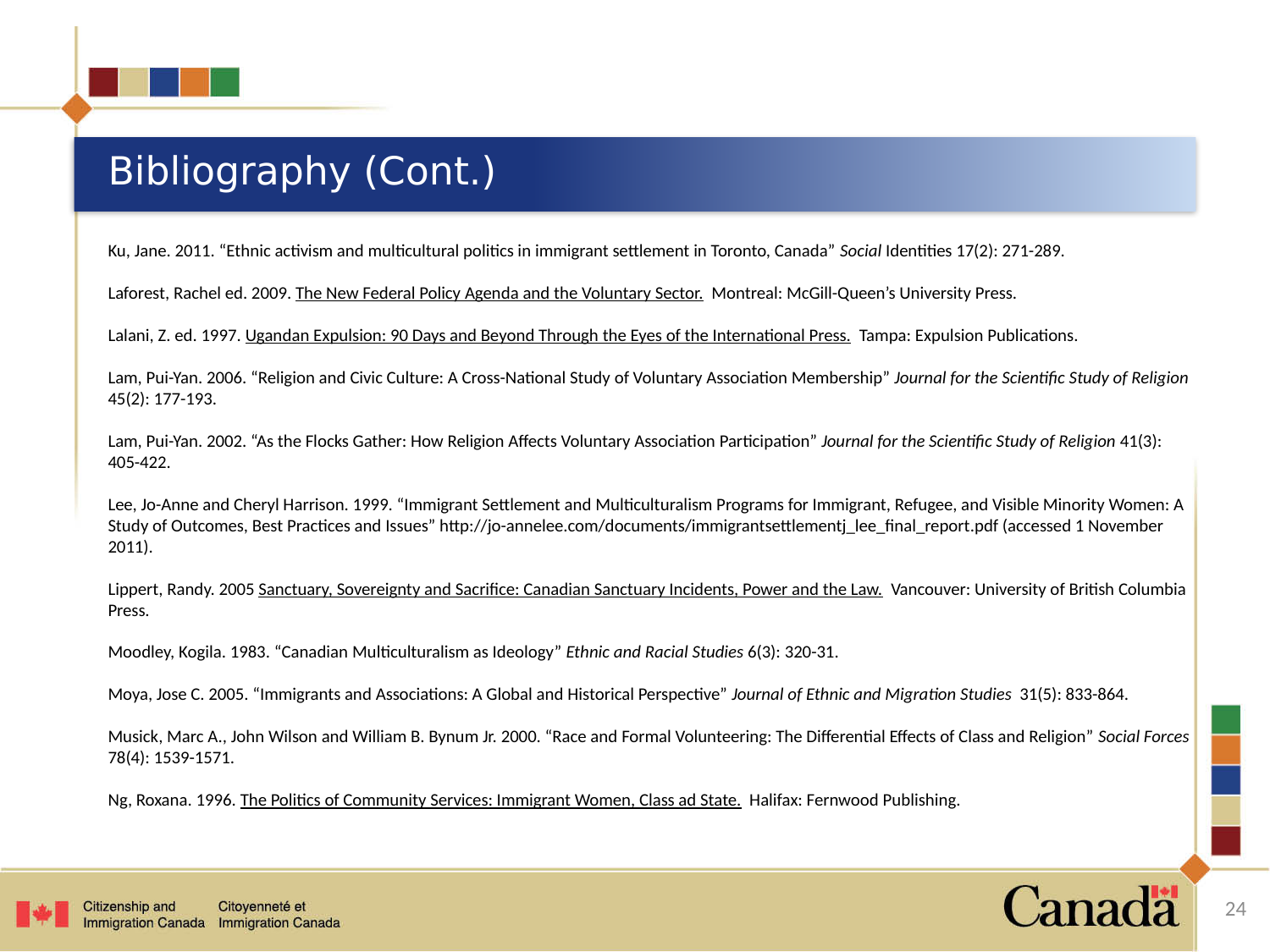

# Bibliography (Cont.)
Ku, Jane. 2011. “Ethnic activism and multicultural politics in immigrant settlement in Toronto, Canada” Social Identities 17(2): 271-289.

Laforest, Rachel ed. 2009. The New Federal Policy Agenda and the Voluntary Sector.  Montreal: McGill-Queen’s University Press.

Lalani, Z. ed. 1997. Ugandan Expulsion: 90 Days and Beyond Through the Eyes of the International Press.  Tampa: Expulsion Publications.

Lam, Pui-Yan. 2006. “Religion and Civic Culture: A Cross-National Study of Voluntary Association Membership” Journal for the Scientific Study of Religion 45(2): 177-193.

Lam, Pui-Yan. 2002. “As the Flocks Gather: How Religion Affects Voluntary Association Participation” Journal for the Scientific Study of Religion 41(3): 405-422.

Lee, Jo-Anne and Cheryl Harrison. 1999. “Immigrant Settlement and Multiculturalism Programs for Immigrant, Refugee, and Visible Minority Women: A Study of Outcomes, Best Practices and Issues” http://jo-annelee.com/documents/immigrantsettlementj_lee_final_report.pdf (accessed 1 November 2011).

Lippert, Randy. 2005 Sanctuary, Sovereignty and Sacrifice: Canadian Sanctuary Incidents, Power and the Law.  Vancouver: University of British Columbia Press.

Moodley, Kogila. 1983. “Canadian Multiculturalism as Ideology” Ethnic and Racial Studies 6(3): 320-31.

Moya, Jose C. 2005. “Immigrants and Associations: A Global and Historical Perspective” Journal of Ethnic and Migration Studies  31(5): 833-864.

Musick, Marc A., John Wilson and William B. Bynum Jr. 2000. “Race and Formal Volunteering: The Differential Effects of Class and Religion” Social Forces 78(4): 1539-1571.

Ng, Roxana. 1996. The Politics of Community Services: Immigrant Women, Class ad State.  Halifax: Fernwood Publishing.

24